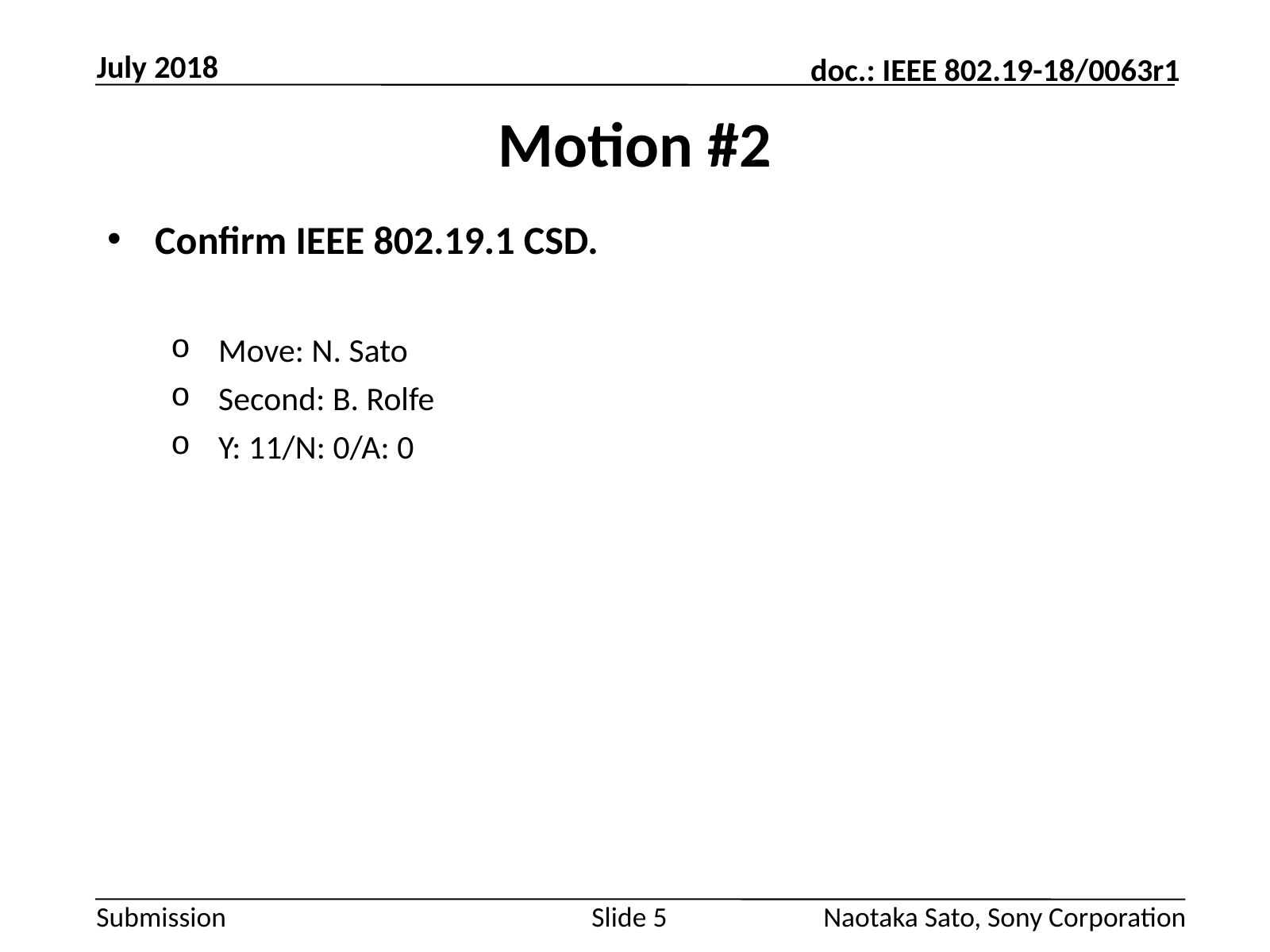

July 2018
# Motion #2
Confirm IEEE 802.19.1 CSD.

Move: N. Sato
Second: B. Rolfe
Y: 11/N: 0/A: 0

Slide 5
Naotaka Sato, Sony Corporation